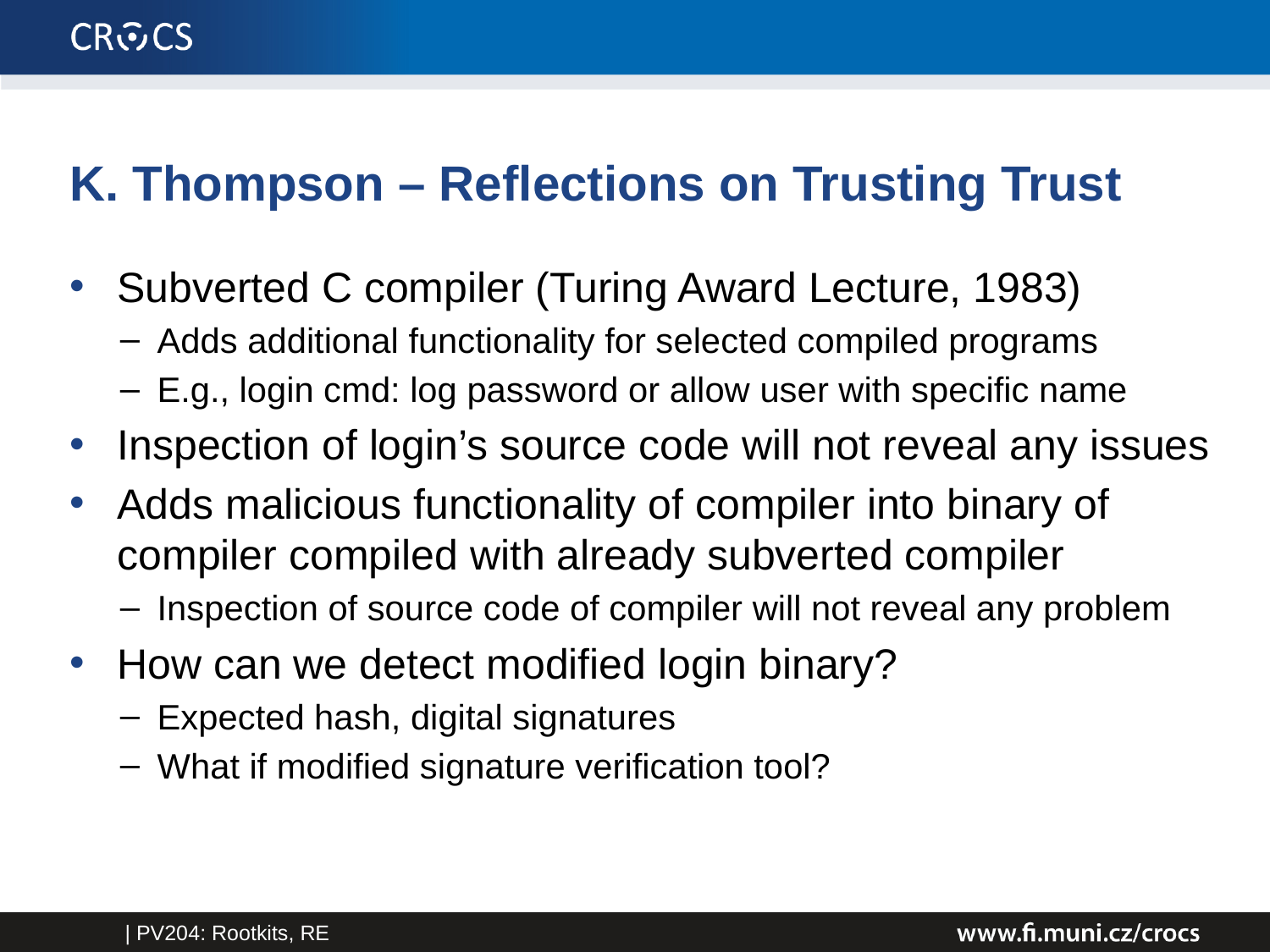

# K. Thompson – Reflections on Trusting Trust
Subverted C compiler (Turing Award Lecture, 1983)
Adds additional functionality for selected compiled programs
E.g., login cmd: log password or allow user with specific name
Inspection of login’s source code will not reveal any issues
Adds malicious functionality of compiler into binary of compiler compiled with already subverted compiler
Inspection of source code of compiler will not reveal any problem
How can we detect modified login binary?
Expected hash, digital signatures
What if modified signature verification tool?
| PV204: Rootkits, RE